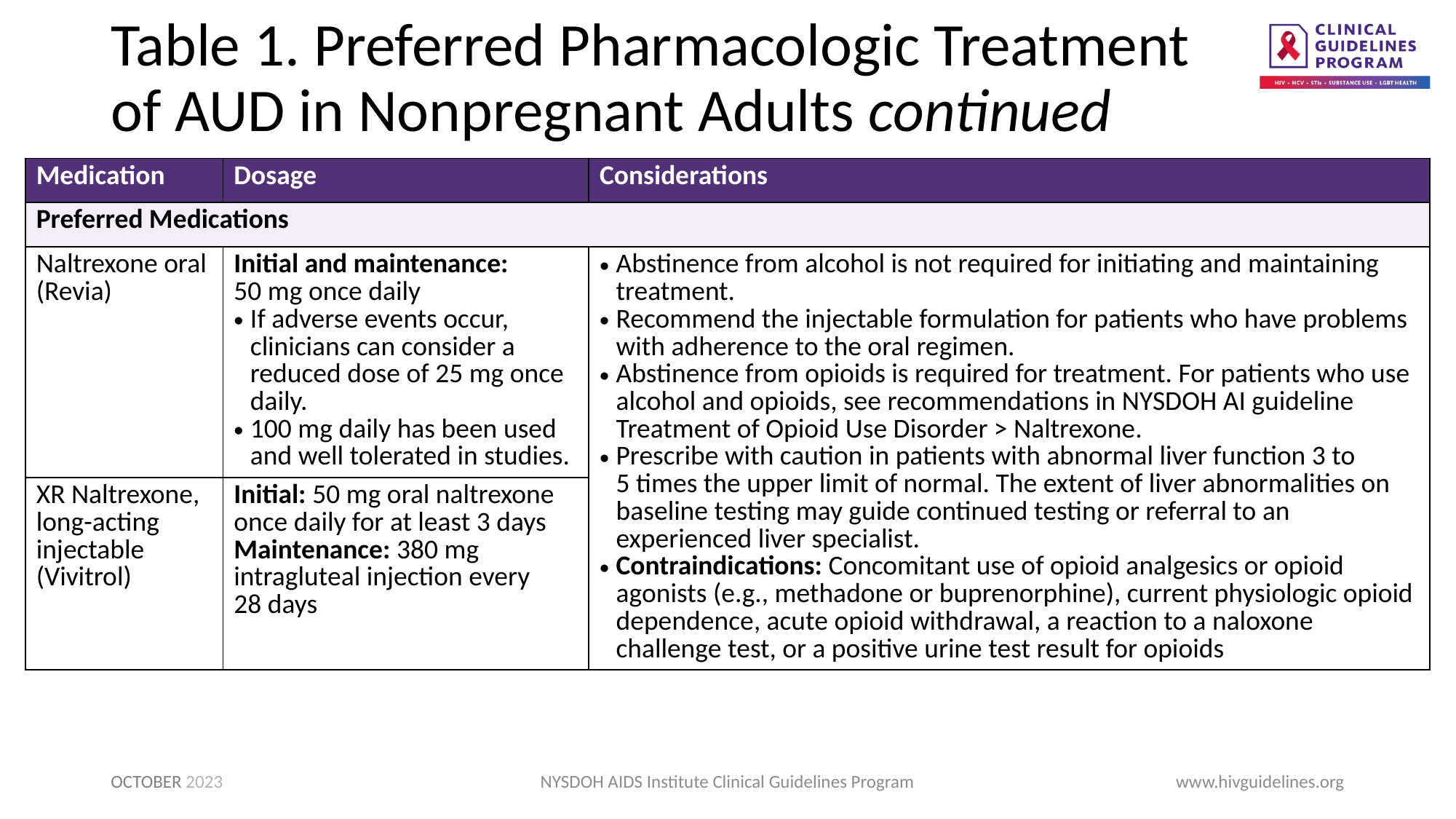

# Table 1. Preferred Pharmacologic Treatment of AUD in Nonpregnant Adults continued
| Medication | Dosage | Considerations |
| --- | --- | --- |
| Preferred Medications |  |  |
| Naltrexone oral (Revia) | Initial and maintenance: 50 mg once daily If adverse events occur, clinicians can consider a reduced dose of 25 mg once daily. 100 mg daily has been used and well tolerated in studies. | Abstinence from alcohol is not required for initiating and maintaining treatment. Recommend the injectable formulation for patients who have problems with adherence to the oral regimen. Abstinence from opioids is required for treatment. For patients who use alcohol and opioids, see recommendations in NYSDOH AI guideline Treatment of Opioid Use Disorder > Naltrexone. Prescribe with caution in patients with abnormal liver function 3 to 5 times the upper limit of normal. The extent of liver abnormalities on baseline testing may guide continued testing or referral to an experienced liver specialist. Contraindications: Concomitant use of opioid analgesics or opioid agonists (e.g., methadone or buprenorphine), current physiologic opioid dependence, acute opioid withdrawal, a reaction to a naloxone challenge test, or a positive urine test result for opioids |
| XR Naltrexone, long-acting injectable (Vivitrol) | Initial: 50 mg oral naltrexone once daily for at least 3 days Maintenance: 380 mg intragluteal injection every 28 days |  |
OCTOBER 2023
NYSDOH AIDS Institute Clinical Guidelines Program
www.hivguidelines.org